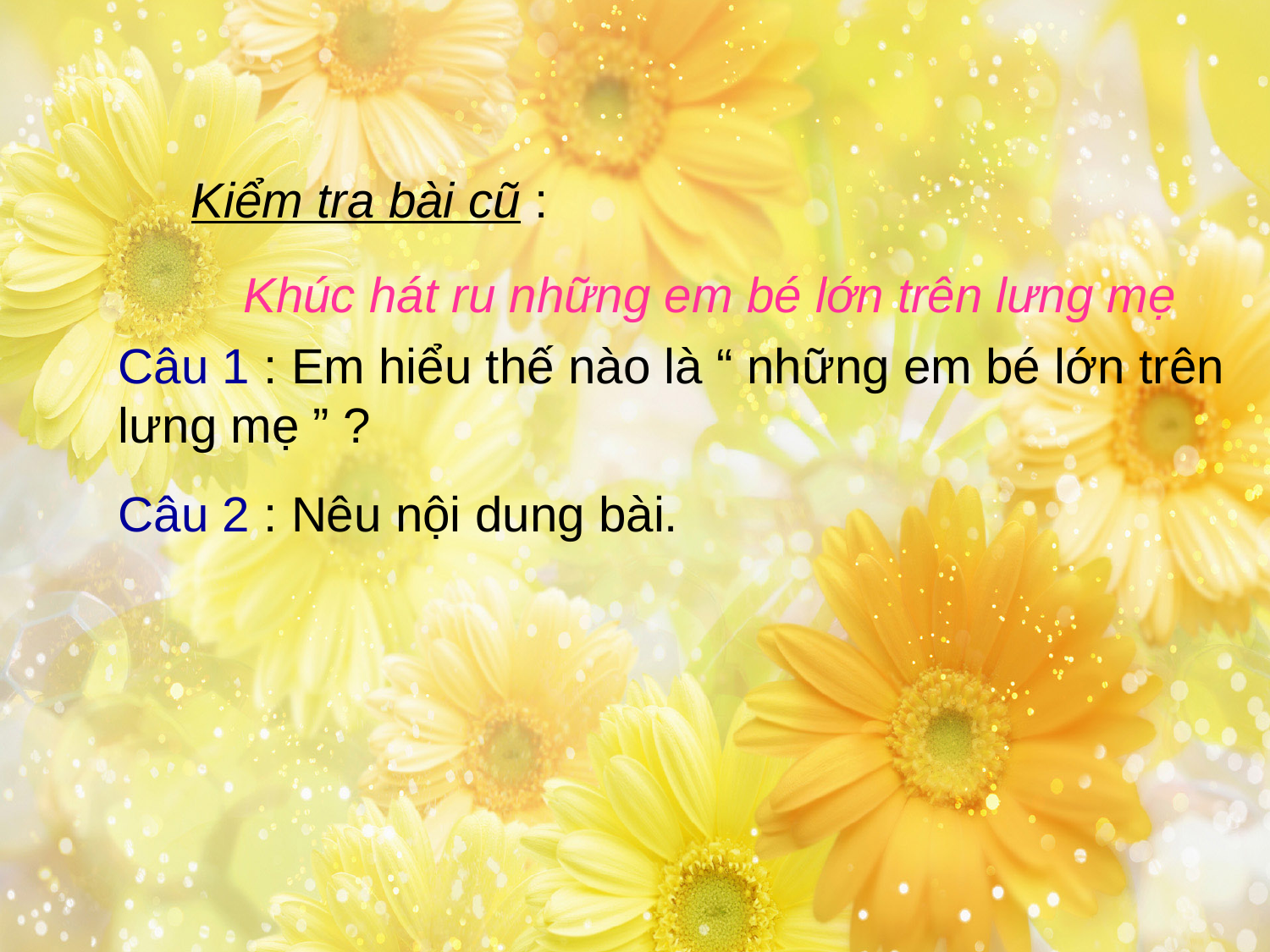

Kiểm tra bài cũ :
 Khúc hát ru những em bé lớn trên lưng mẹ
Câu 1 : Em hiểu thế nào là “ những em bé lớn trên lưng mẹ ” ?
Câu 2 : Nêu nội dung bài.